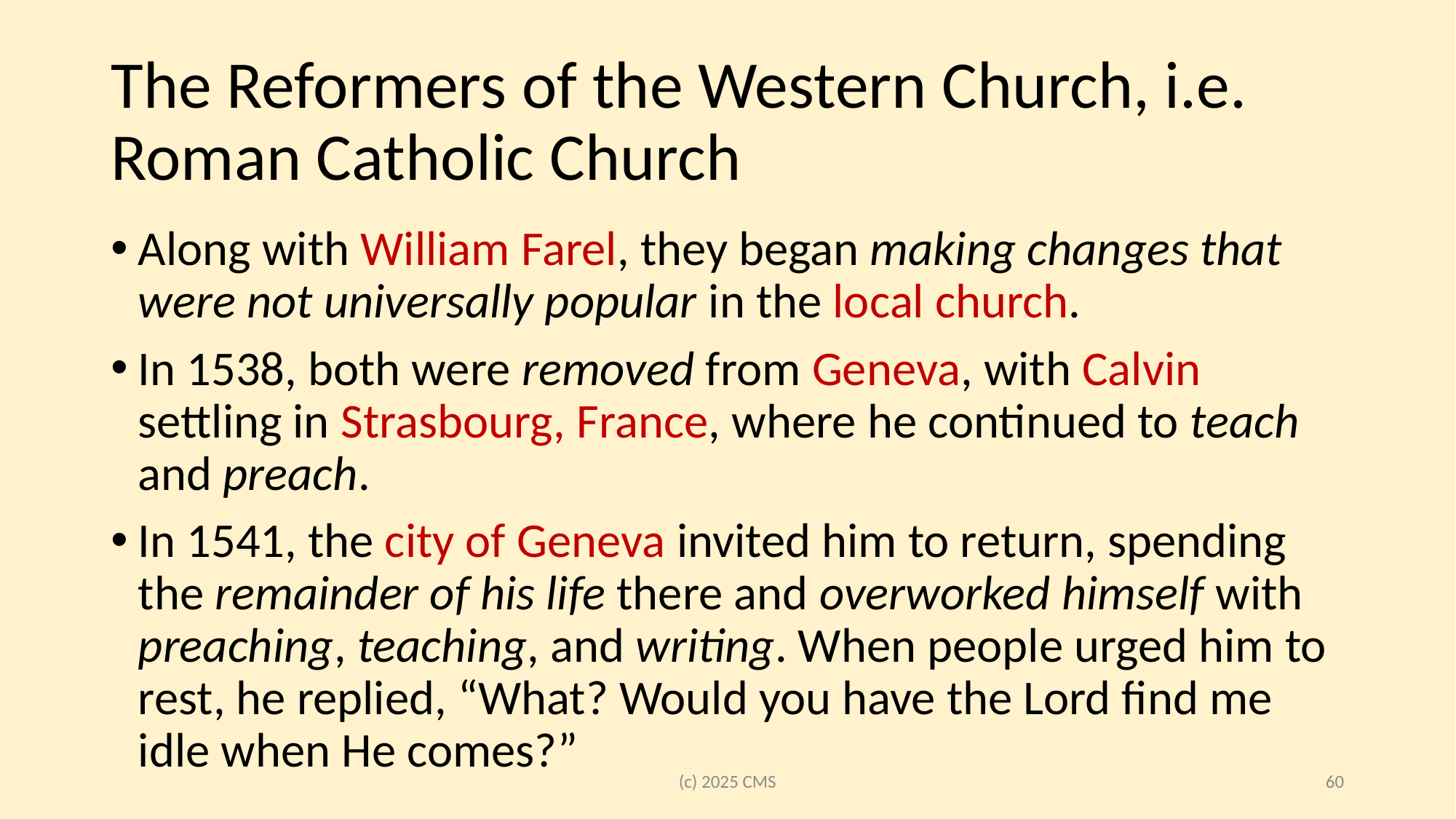

# The Reformers of the Western Church, i.e. Roman Catholic Church
Along with William Farel, they began making changes that were not universally popular in the local church.
In 1538, both were removed from Geneva, with Calvin settling in Strasbourg, France, where he continued to teach and preach.
In 1541, the city of Geneva invited him to return, spending the remainder of his life there and overworked himself with preaching, teaching, and writing. When people urged him to rest, he replied, “What? Would you have the Lord find me idle when He comes?”
(c) 2025 CMS
60